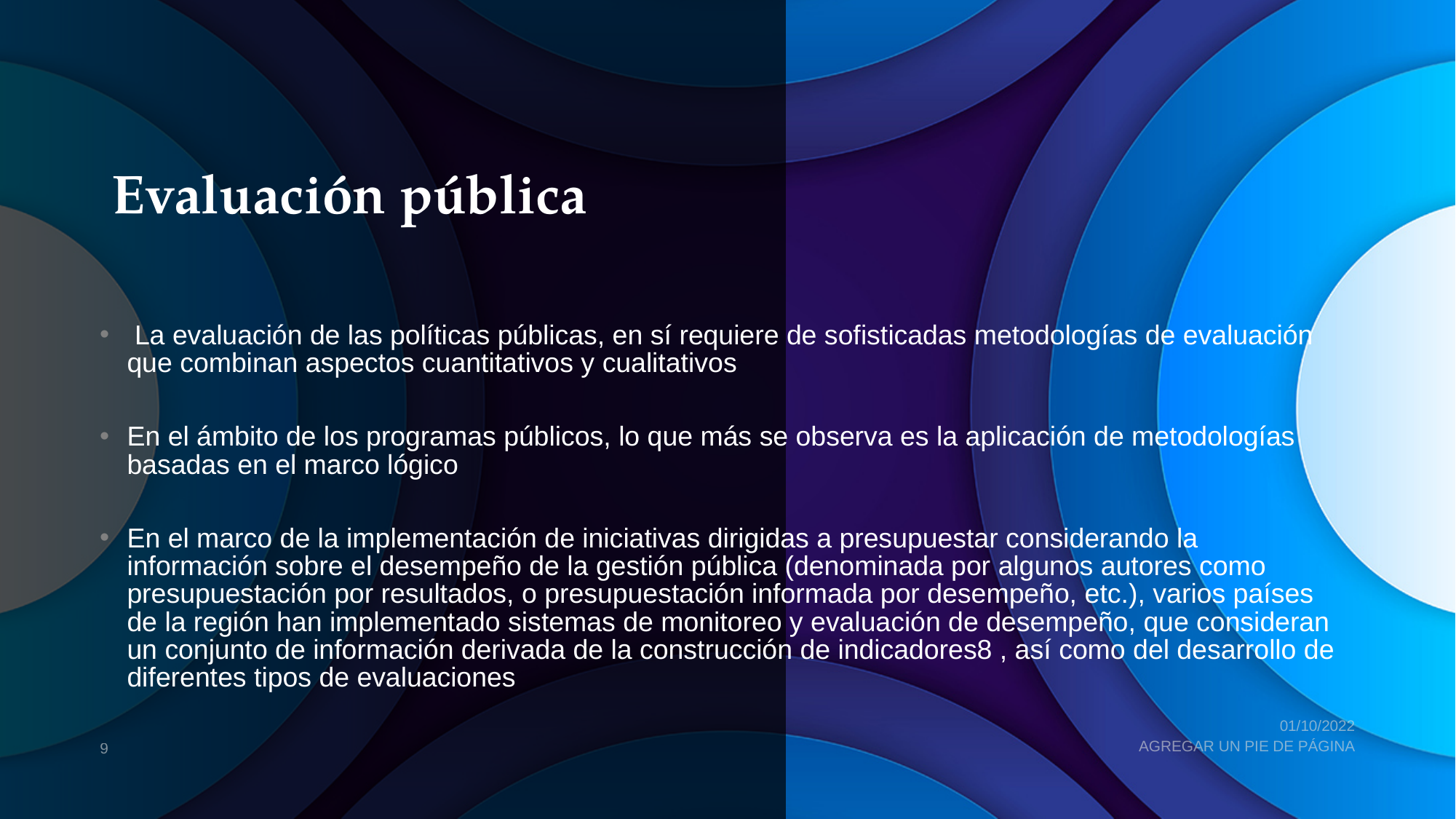

# Evaluación pública
 La evaluación de las políticas públicas, en sí requiere de sofisticadas metodologías de evaluación que combinan aspectos cuantitativos y cualitativos

En el ámbito de los programas públicos, lo que más se observa es la aplicación de metodologías basadas en el marco lógico

En el marco de la implementación de iniciativas dirigidas a presupuestar considerando la información sobre el desempeño de la gestión pública (denominada por algunos autores como presupuestación por resultados, o presupuestación informada por desempeño, etc.), varios países de la región han implementado sistemas de monitoreo y evaluación de desempeño, que consideran un conjunto de información derivada de la construcción de indicadores8 , así como del desarrollo de diferentes tipos de evaluaciones
01/10/2022
9
AGREGAR UN PIE DE PÁGINA